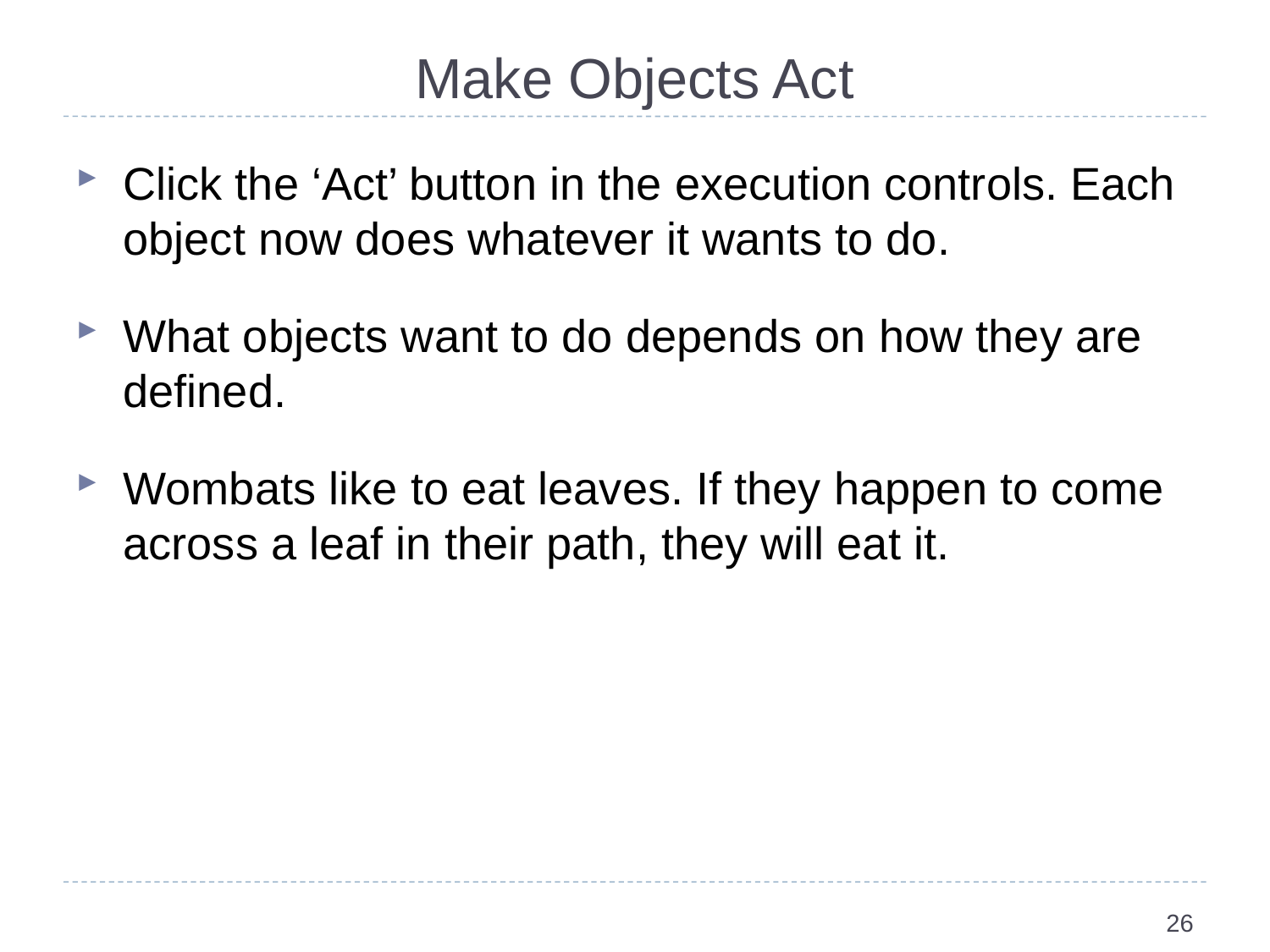

# Make Objects Act
Click the ‘Act’ button in the execution controls. Each object now does whatever it wants to do.
What objects want to do depends on how they are defined.
Wombats like to eat leaves. If they happen to come across a leaf in their path, they will eat it.
26